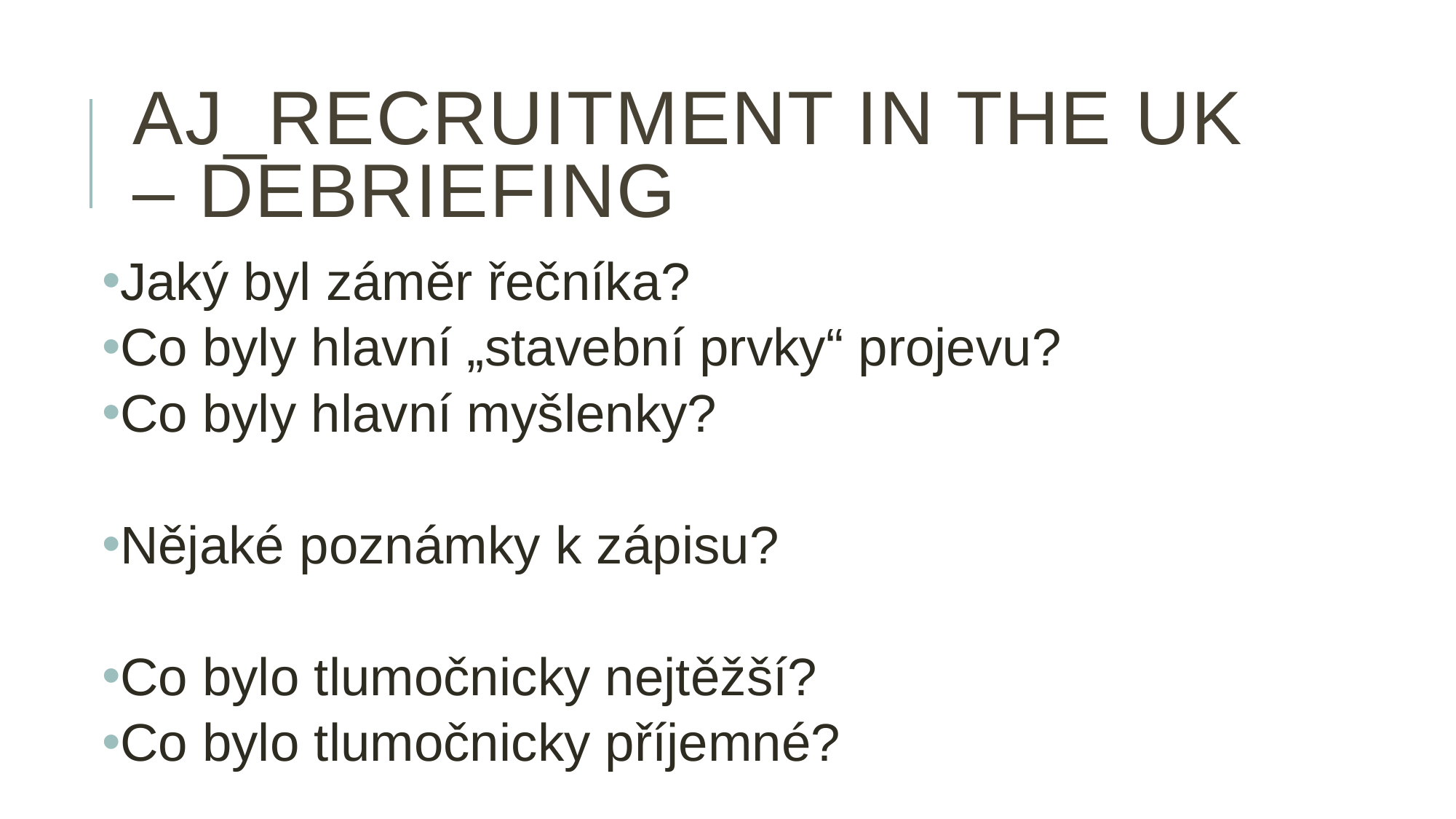

# AJ_recruitment in the UK – debriefing
Jaký byl záměr řečníka?
Co byly hlavní „stavební prvky“ projevu?
Co byly hlavní myšlenky?

Nějaké poznámky k zápisu?

Co bylo tlumočnicky nejtěžší?
Co bylo tlumočnicky příjemné?